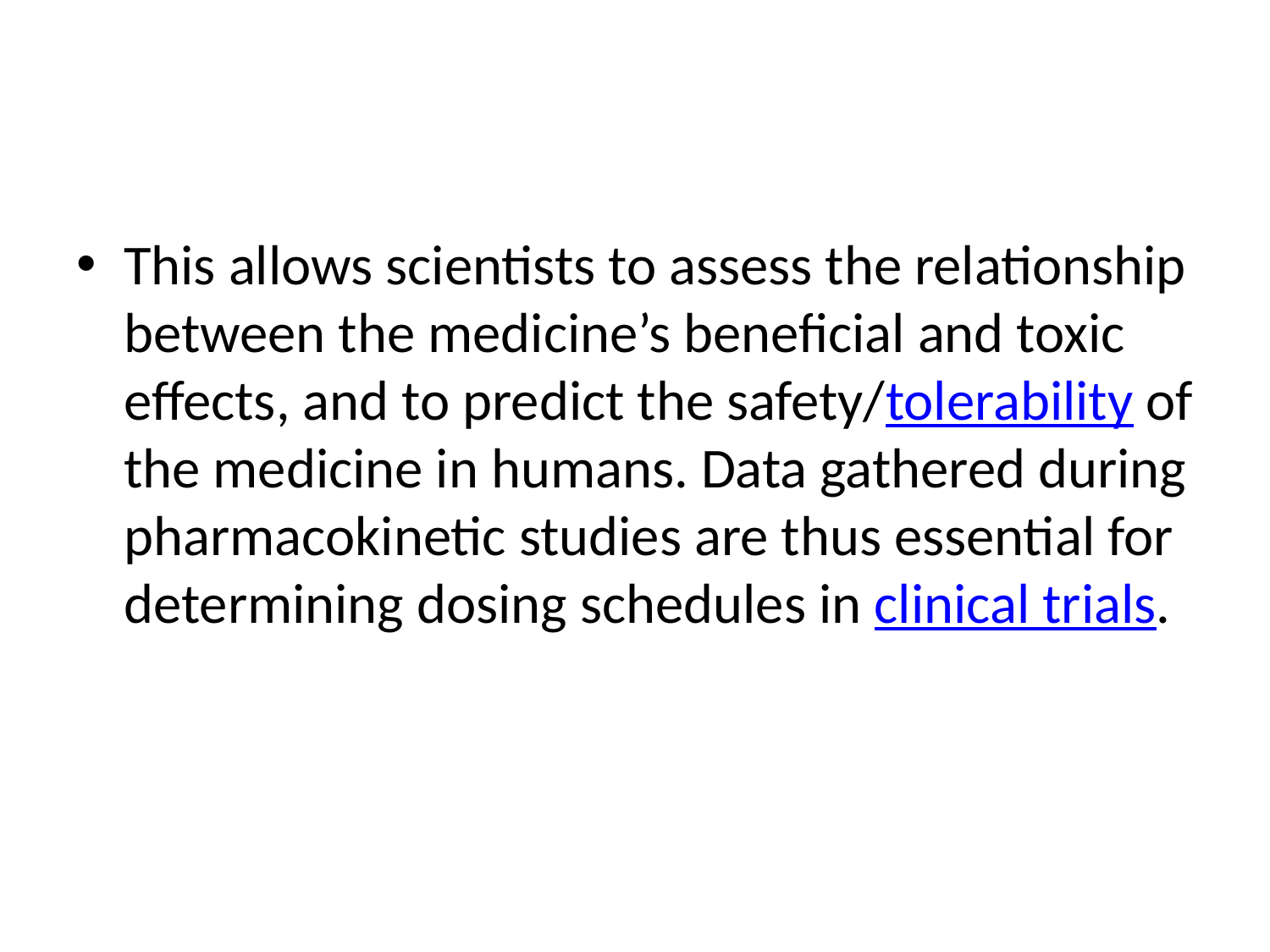

#
This allows scientists to assess the relationship between the medicine’s beneficial and toxic effects, and to predict the safety/tolerability of the medicine in humans. Data gathered during pharmacokinetic studies are thus essential for determining dosing schedules in clinical trials.